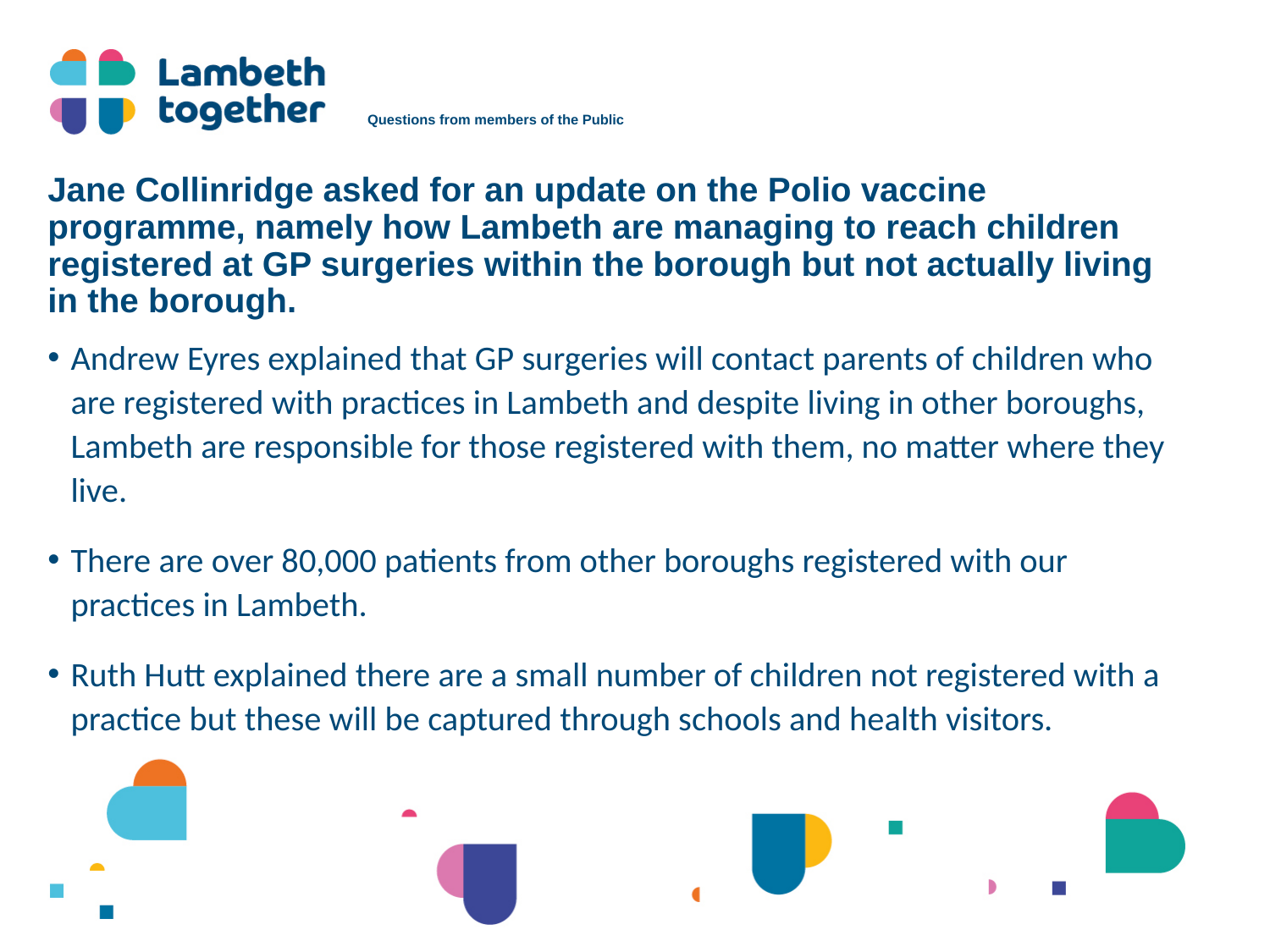

# Questions from members of the Public
Jane Collinridge asked for an update on the Polio vaccine programme, namely how Lambeth are managing to reach children registered at GP surgeries within the borough but not actually living in the borough.
Andrew Eyres explained that GP surgeries will contact parents of children who are registered with practices in Lambeth and despite living in other boroughs, Lambeth are responsible for those registered with them, no matter where they live.
There are over 80,000 patients from other boroughs registered with our practices in Lambeth.
Ruth Hutt explained there are a small number of children not registered with a practice but these will be captured through schools and health visitors.